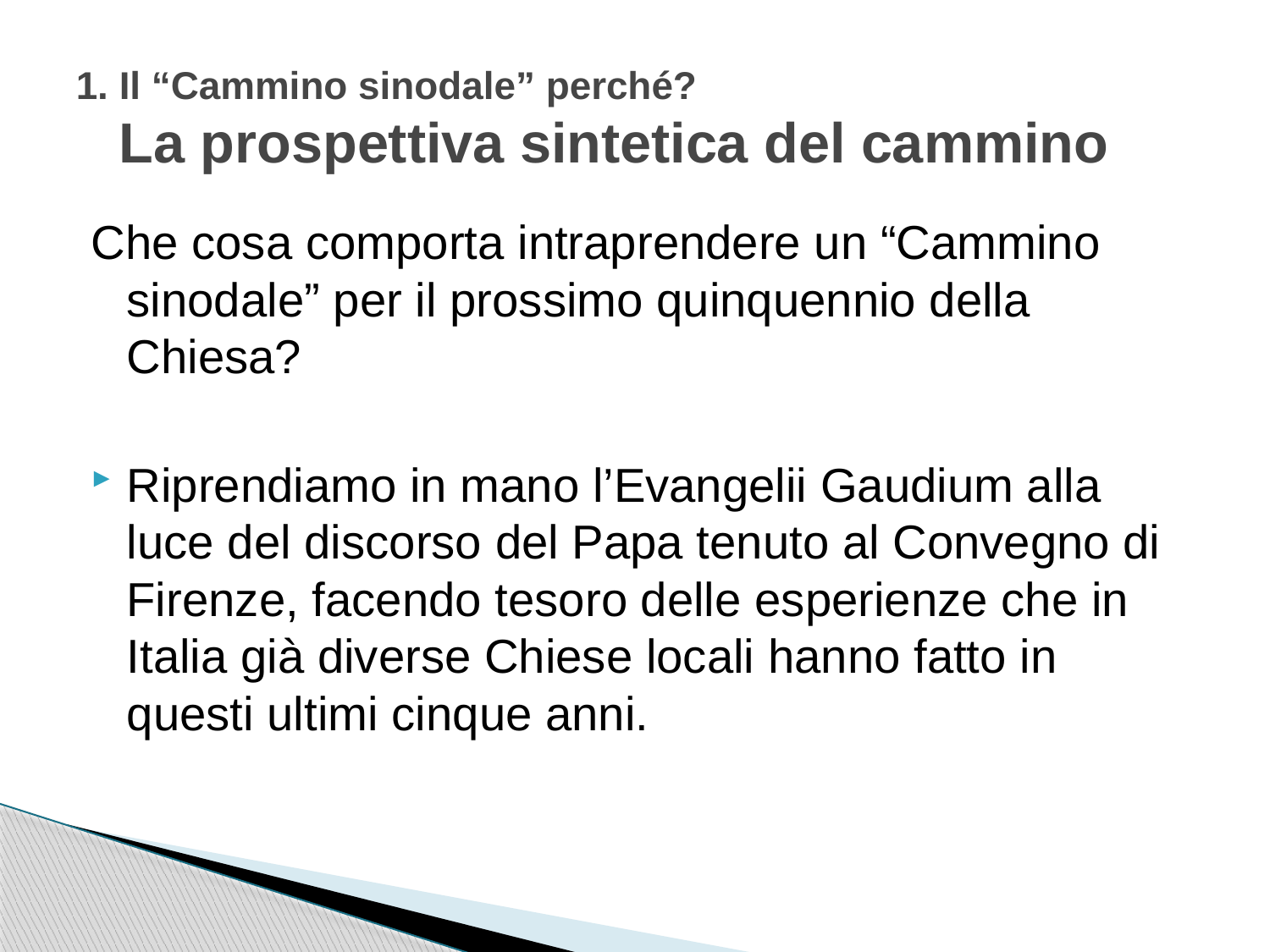

# 1. Il “Cammino sinodale” perché? La prospettiva sintetica del cammino
Che cosa comporta intraprendere un “Cammino sinodale” per il prossimo quinquennio della Chiesa?

Riprendiamo in mano l’Evangelii Gaudium alla luce del discorso del Papa tenuto al Convegno di Firenze, facendo tesoro delle esperienze che in Italia già diverse Chiese locali hanno fatto in questi ultimi cinque anni.